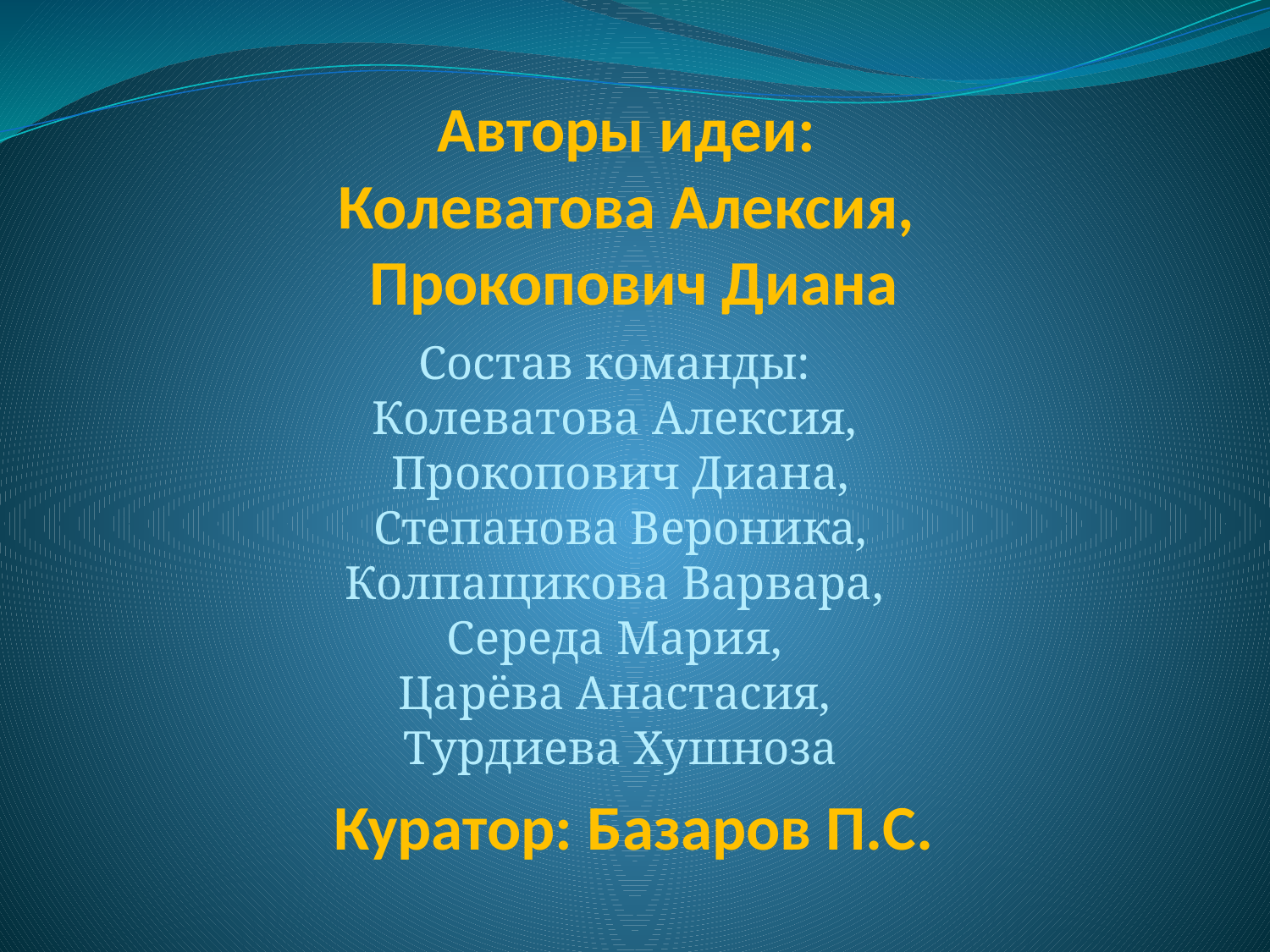

# Авторы идеи: Колеватова Алексия, Прокопович Диана
Состав команды:
Колеватова Алексия,
Прокопович Диана,
Степанова Вероника,
Колпащикова Варвара,
Середа Мария,
Царёва Анастасия,
Турдиева Хушноза
Куратор: Базаров П.С.